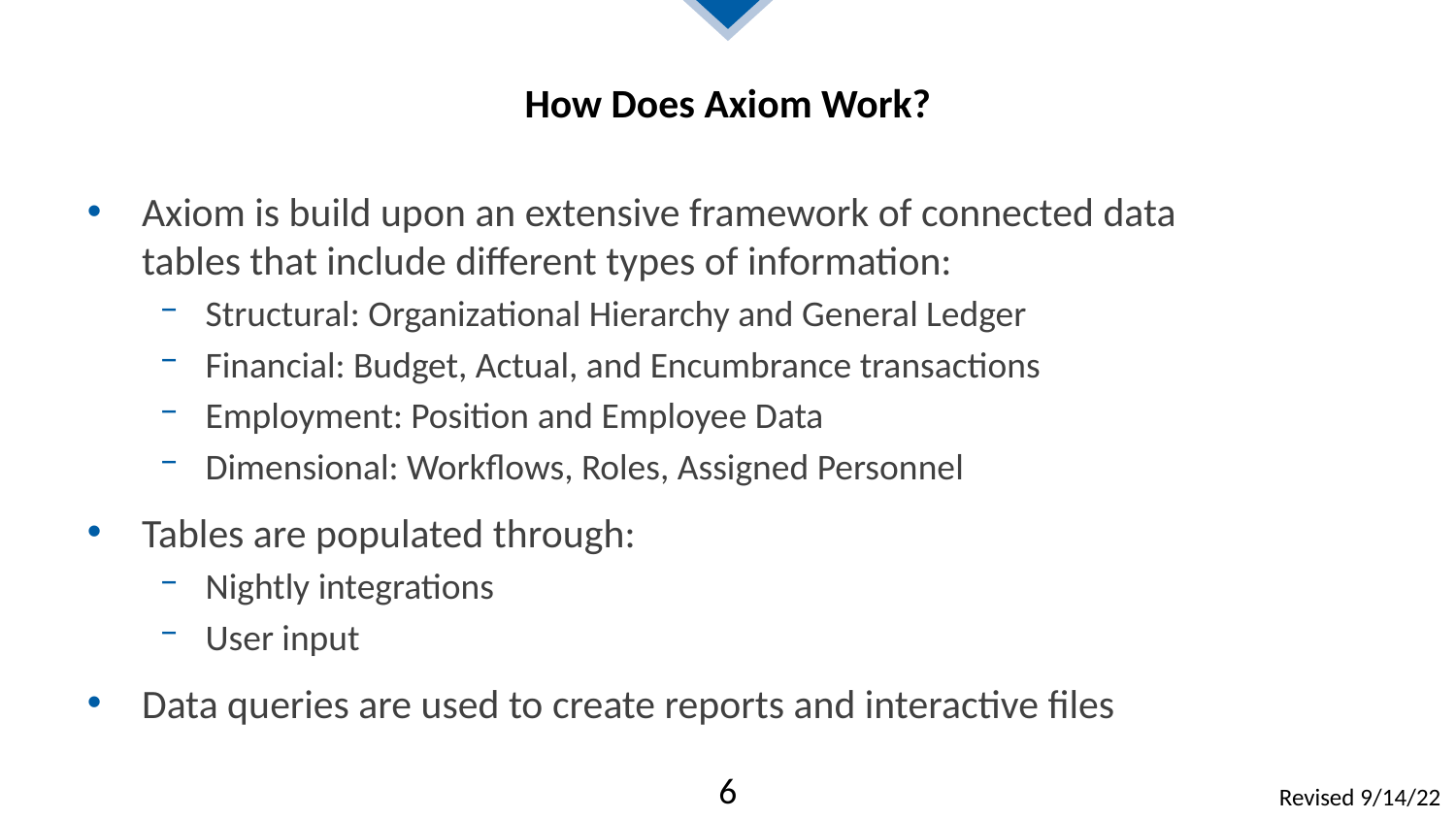

# How Does Axiom Work?
Axiom is build upon an extensive framework of connected data tables that include different types of information:
Structural: Organizational Hierarchy and General Ledger
Financial: Budget, Actual, and Encumbrance transactions
Employment: Position and Employee Data
Dimensional: Workflows, Roles, Assigned Personnel
Tables are populated through:
Nightly integrations
User input
Data queries are used to create reports and interactive files

6
Revised 9/14/22